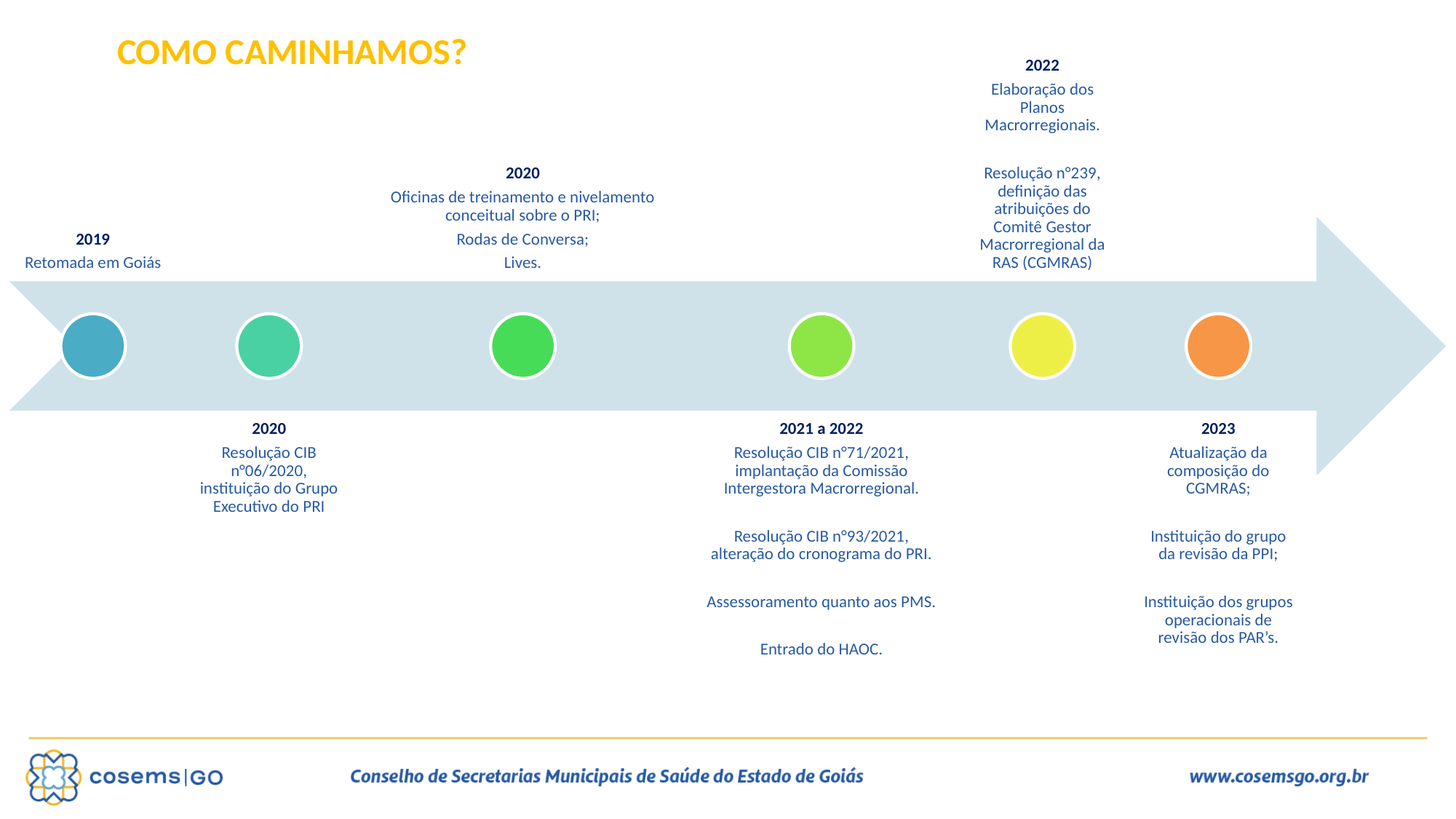

2019
Retomada em Goiás
2020
Resolução CIB n°06/2020, instituição do Grupo Executivo do PRI
2020
Oficinas de treinamento e nivelamento conceitual sobre o PRI;
Rodas de Conversa;
Lives.
2021 a 2022
Resolução CIB n°71/2021, implantação da Comissão Intergestora Macrorregional.

Resolução CIB n°93/2021, alteração do cronograma do PRI.

Assessoramento quanto aos PMS.

Entrado do HAOC.
2022
Elaboração dos Planos Macrorregionais.

Resolução n°239, definição das atribuições do Comitê Gestor Macrorregional da RAS (CGMRAS)
2023
Atualização da composição do CGMRAS;

Instituição do grupo da revisão da PPI;

Instituição dos grupos operacionais de revisão dos PAR’s.
COMO CAMINHAMOS?